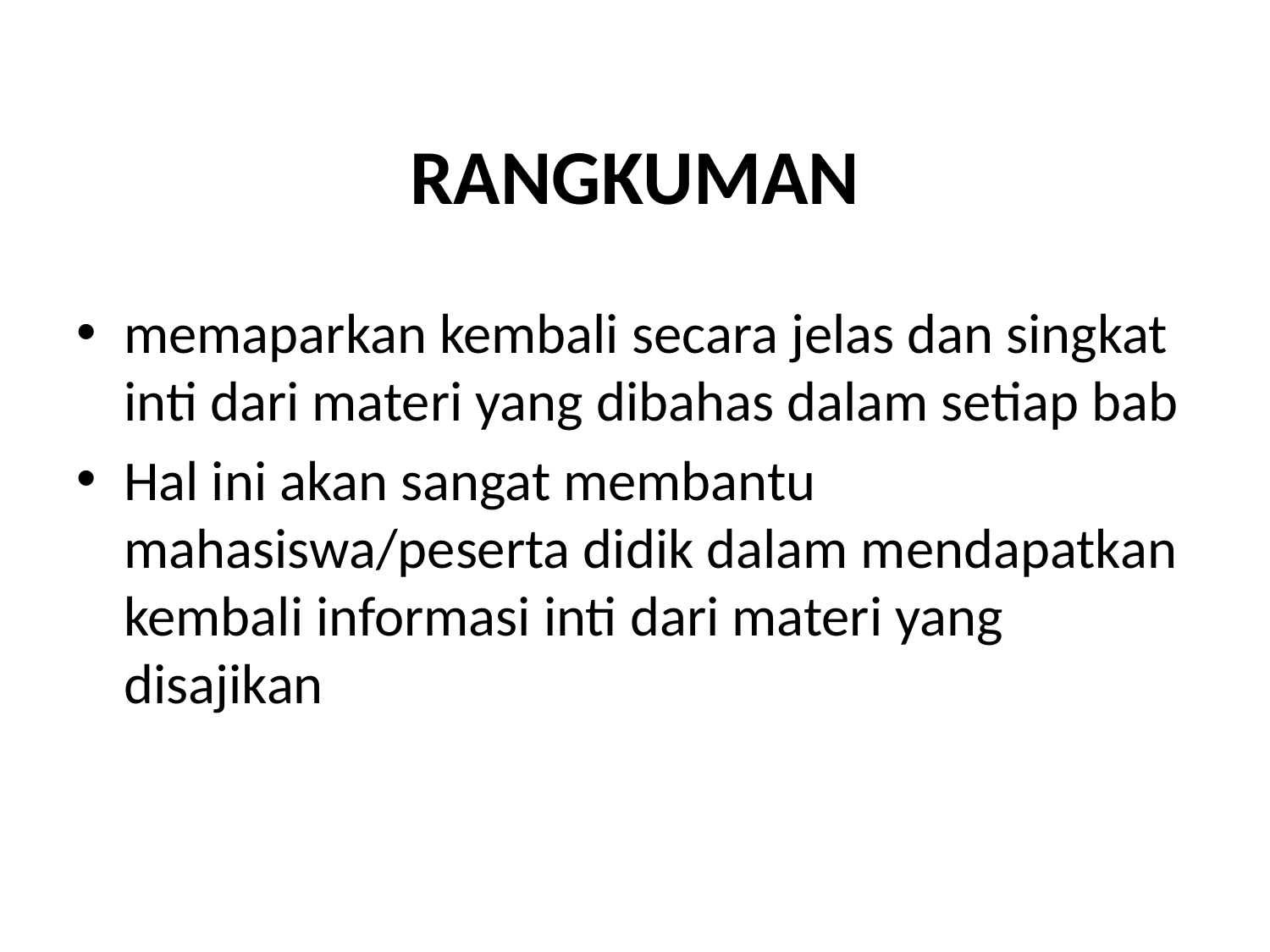

# RANGKUMAN
memaparkan kembali secara jelas dan singkat inti dari materi yang dibahas dalam setiap bab
Hal ini akan sangat membantu mahasiswa/peserta didik dalam mendapatkan kembali informasi inti dari materi yang disajikan